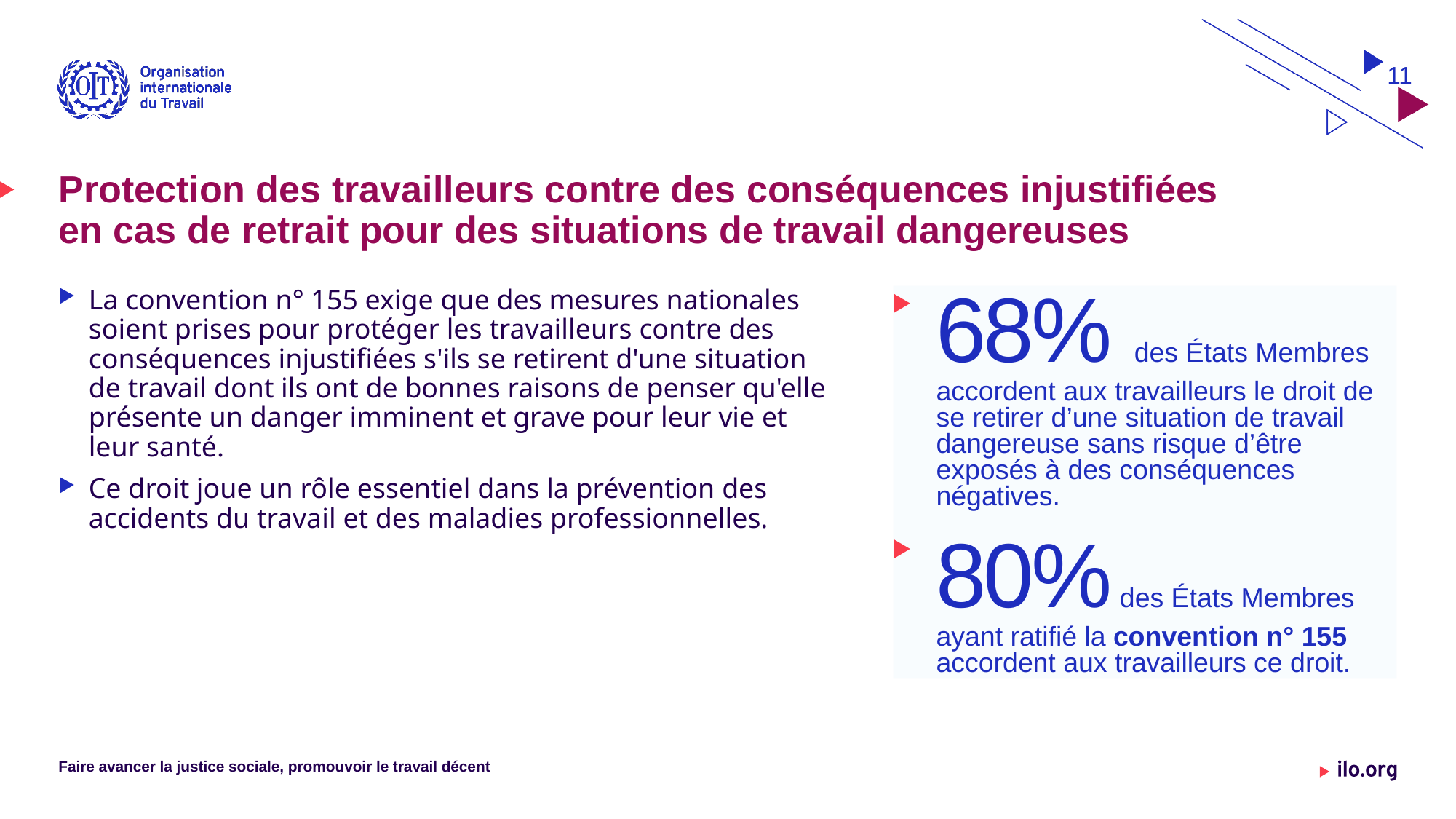

11
# Protection des travailleurs contre des conséquences injustifiées en cas de retrait pour des situations de travail dangereuses
La convention n° 155 exige que des mesures nationales soient prises pour protéger les travailleurs contre des conséquences injustifiées s'ils se retirent d'une situation de travail dont ils ont de bonnes raisons de penser qu'elle présente un danger imminent et grave pour leur vie et leur santé.
Ce droit joue un rôle essentiel dans la prévention des accidents du travail et des maladies professionnelles.
68% des États Membres accordent aux travailleurs le droit de se retirer d’une situation de travail dangereuse sans risque d’être exposés à des conséquences négatives.
80% des États Membres ayant ratifié la convention n° 155 accordent aux travailleurs ce droit.
Faire avancer la justice sociale, promouvoir le travail décent
Date: Monday / 01 / October / 2019